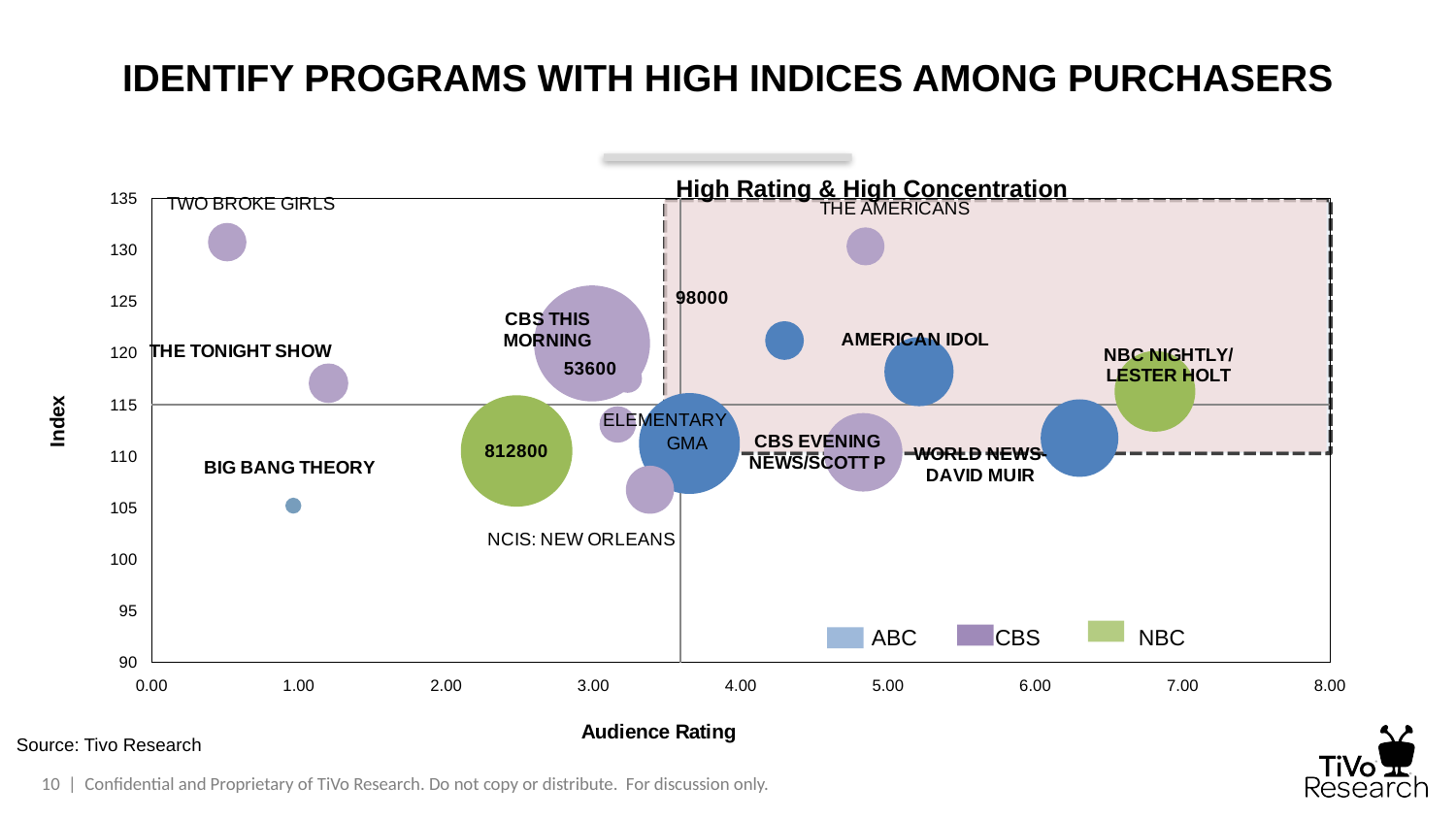

# IDENTIFY PROGRAMS WITH HIGH INDICES AMONG PURCHASERS
High Rating & High Concentration

### Chart

| Category |  |
|---|---|

ABC

CBS

NBC

Source: Tivo Research